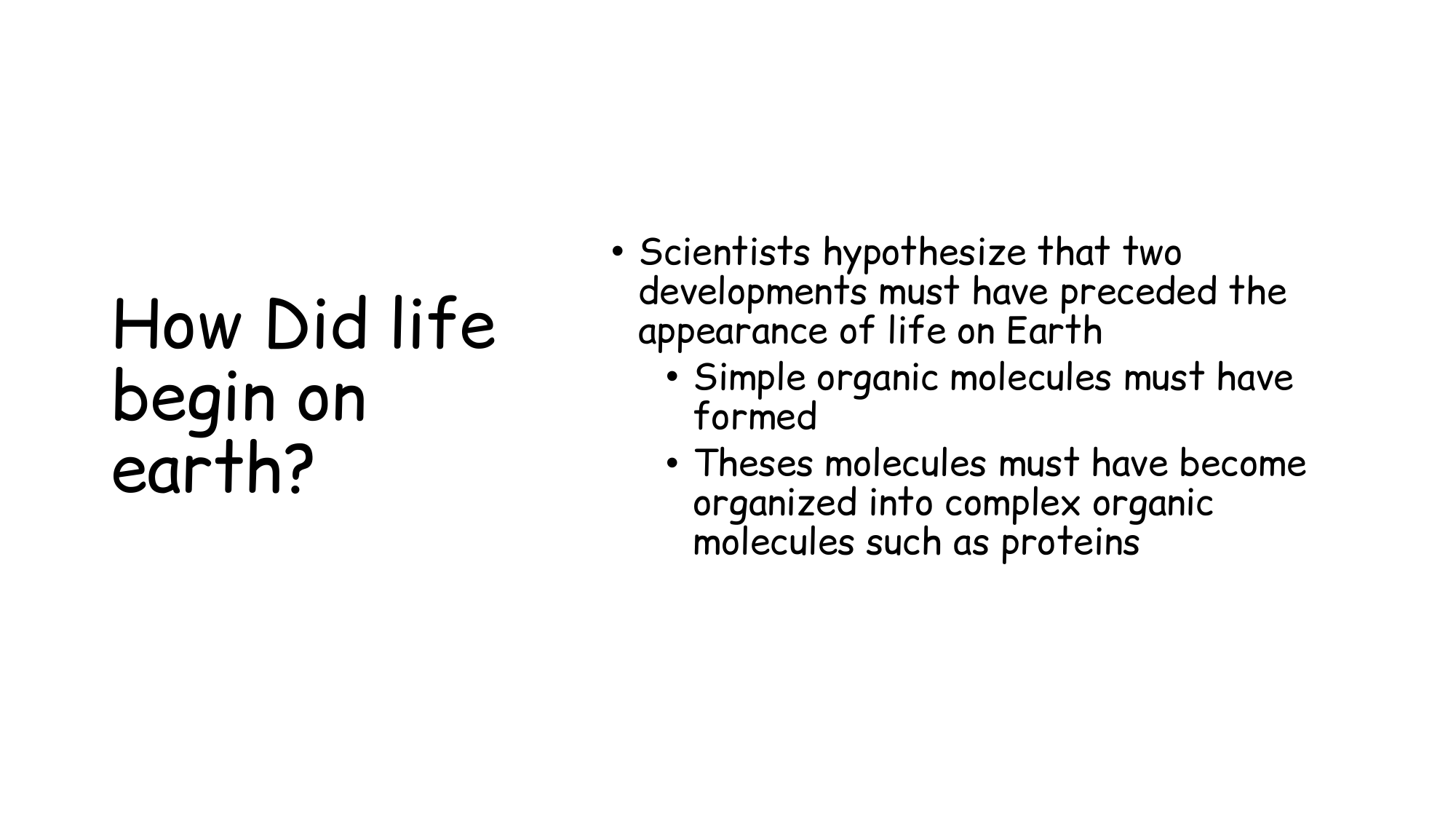

# How Did life begin on earth?
Scientists hypothesize that two developments must have preceded the appearance of life on Earth
Simple organic molecules must have formed
Theses molecules must have become organized into complex organic molecules such as proteins